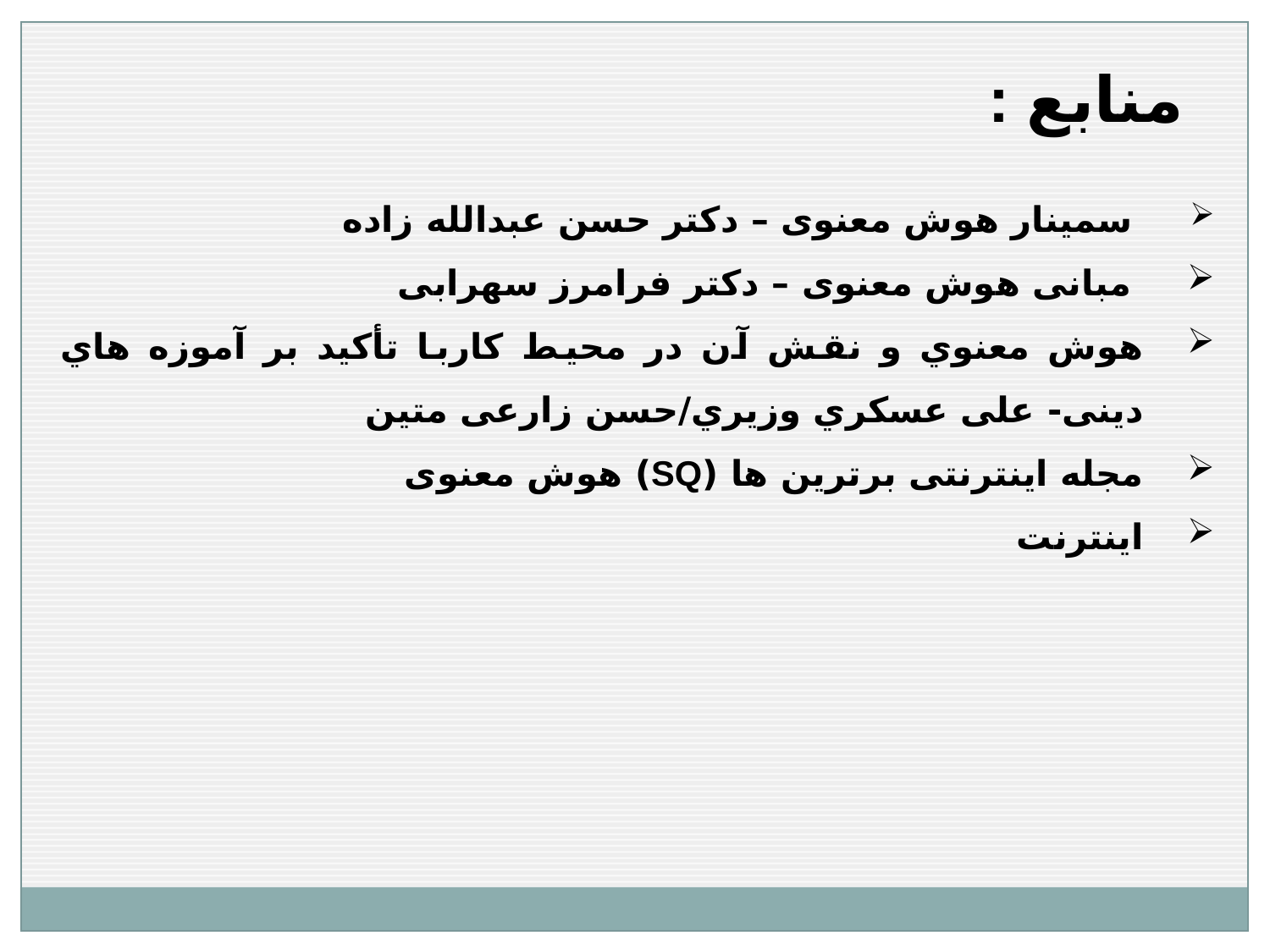

منابع :
 سمینار هوش معنوی – دکتر حسن عبدالله زاده
 مبانی هوش معنوی – دکتر فرامرز سهرابی
هوش معنوي و نقش آن در محیط کاربا تأکید بر آموزه هاي دینی- علی عسکري وزیري/حسن زارعی متین
مجله اینترنتی برترین ها (SQ) هوش معنوی
اینترنت